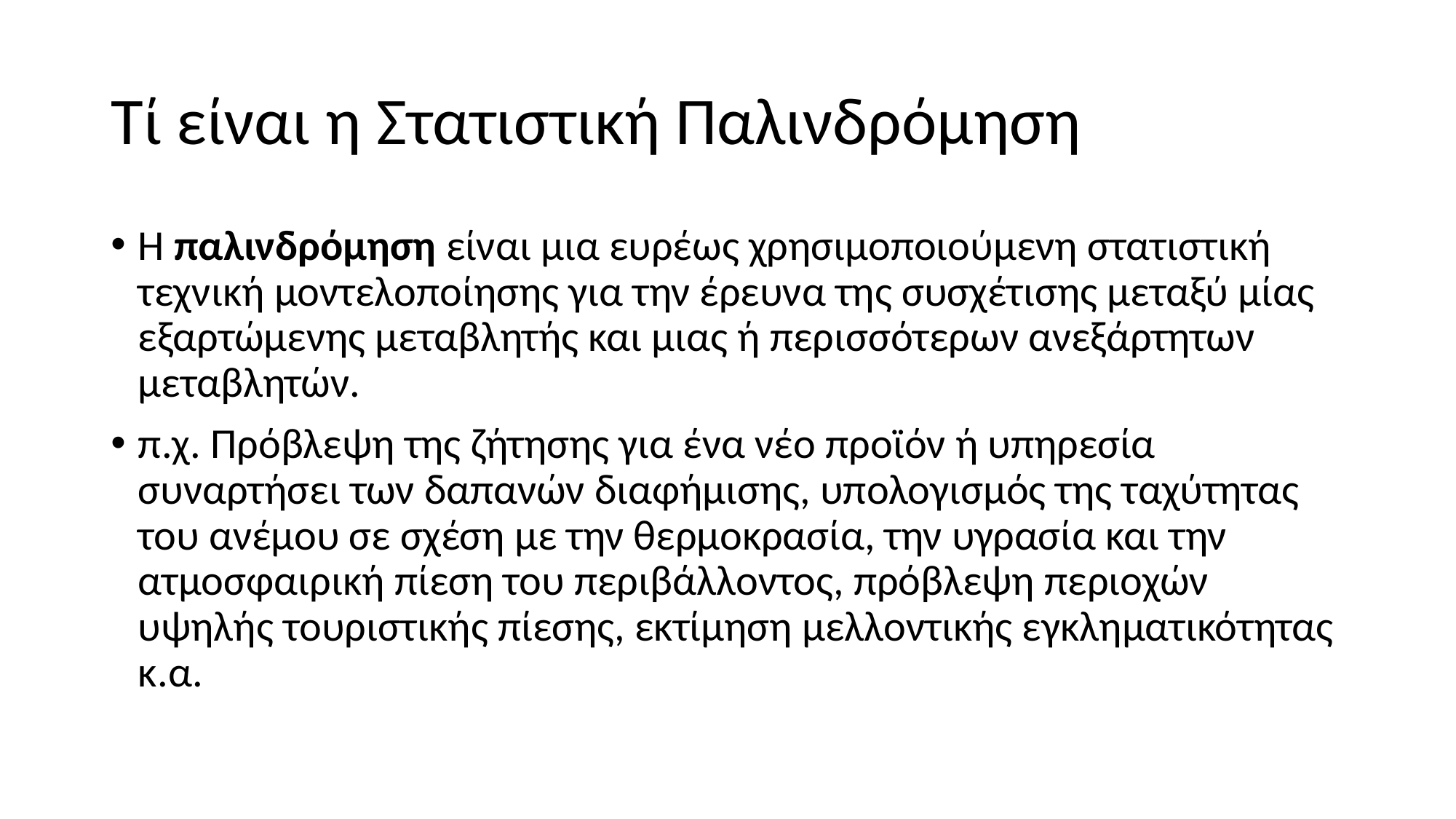

# Τί είναι η Στατιστική Παλινδρόμηση
Η παλινδρόμηση είναι μια ευρέως χρησιμοποιούμενη στατιστική τεχνική μοντελοποίησης για την έρευνα της συσχέτισης μεταξύ μίας εξαρτώμενης μεταβλητής και μιας ή περισσότερων ανεξάρτητων μεταβλητών.
π.χ. Πρόβλεψη της ζήτησης για ένα νέο προϊόν ή υπηρεσία συναρτήσει των δαπανών διαφήμισης, υπολογισμός της ταχύτητας του ανέμου σε σχέση με την θερμοκρασία, την υγρασία και την ατμοσφαιρική πίεση του περιβάλλοντος, πρόβλεψη περιοχών υψηλής τουριστικής πίεσης, εκτίμηση μελλοντικής εγκληματικότητας κ.α.